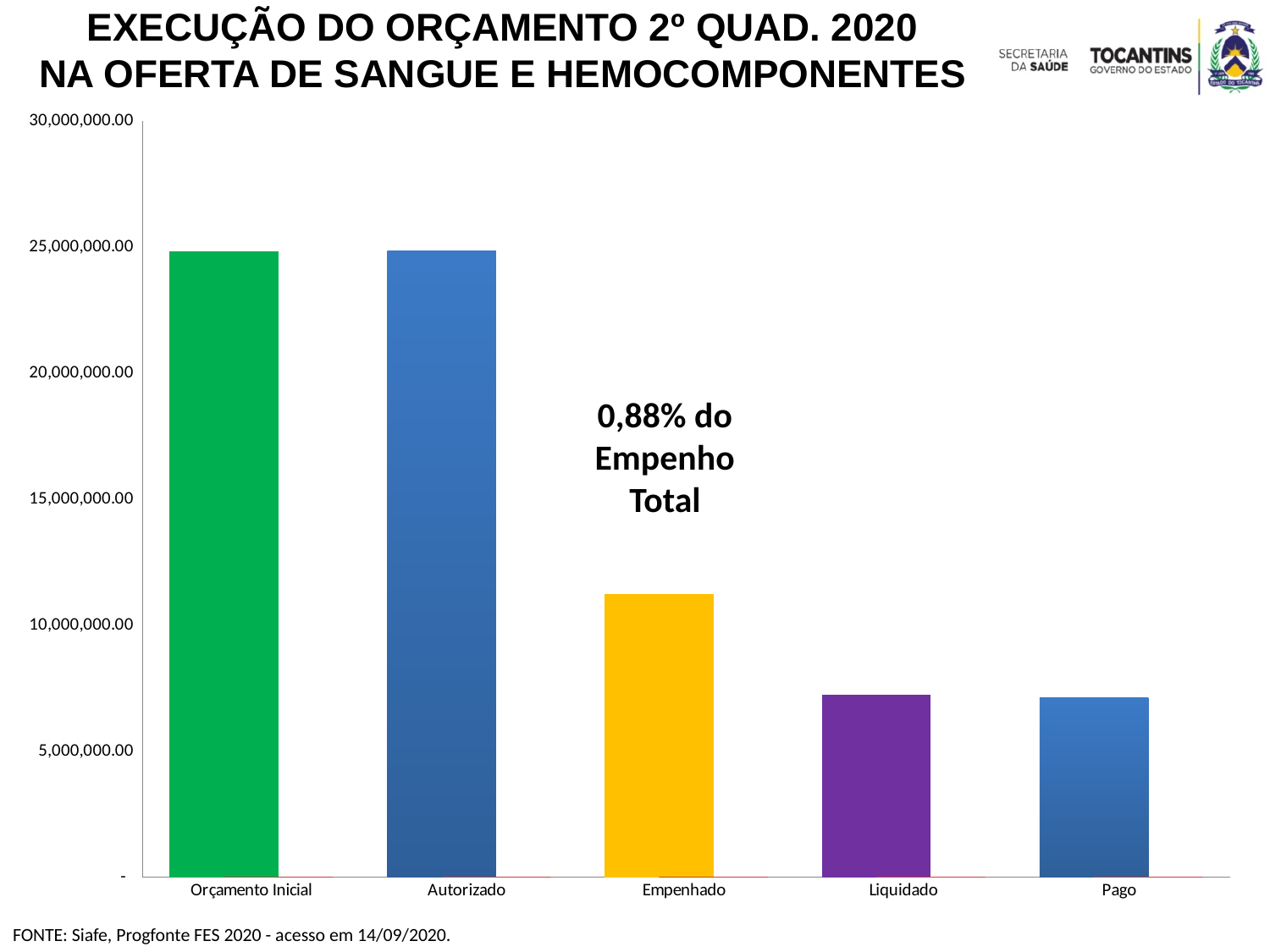

EXECUÇÃO DO ORÇAMENTO 2º QUAD. 2020
NA OFERTA DE SANGUE E HEMOCOMPONENTES

### Chart

| Category | Valor (R$) | % |
|---|---|---|
| Orçamento Inicial | 24841868.0 | 1.0 |
| Autorizado  | 24841868.0 | 1.0 |
| Empenhado  | 11221200.36 | 0.4517051761163853 |
| Liquidado | 7221866.590000001 | 0.6435912699450277 |
| Pago  | 7129267.94 | 0.9871780170893466 |
0,88% do Empenho Total
FONTE: Siafe, Progfonte FES 2020 - acesso em 14/09/2020.